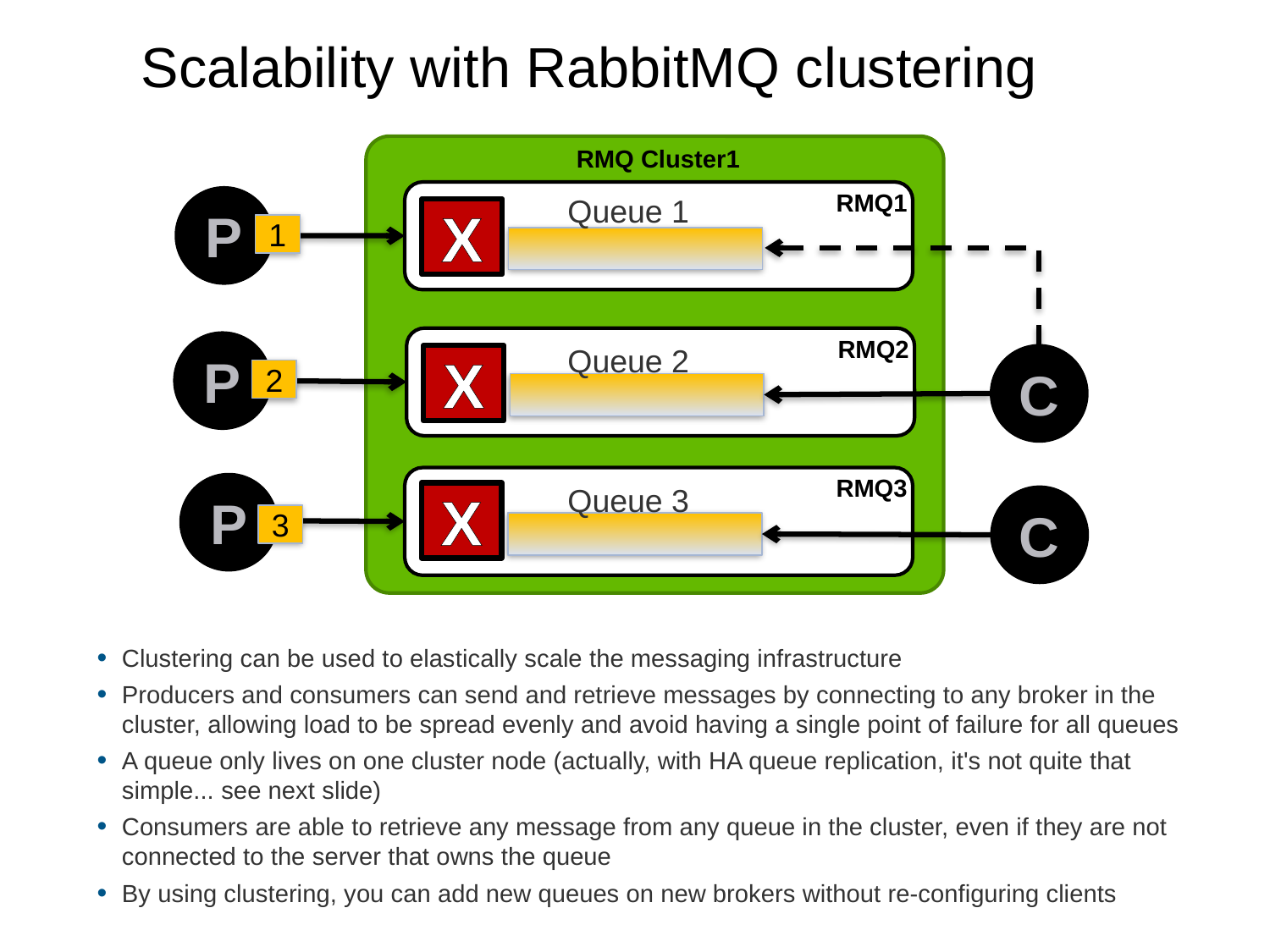

# Scalability with RabbitMQ clustering
 RMQ Cluster1
 RMQ1
Queue 1
P
X
1

 RMQ2
P
Queue 2
X
C
2

 RMQ3
P
Queue 3
X
C
3

Clustering can be used to elastically scale the messaging infrastructure
Producers and consumers can send and retrieve messages by connecting to any broker in the cluster, allowing load to be spread evenly and avoid having a single point of failure for all queues
A queue only lives on one cluster node (actually, with HA queue replication, it's not quite that simple... see next slide)
Consumers are able to retrieve any message from any queue in the cluster, even if they are not connected to the server that owns the queue
By using clustering, you can add new queues on new brokers without re-configuring clients